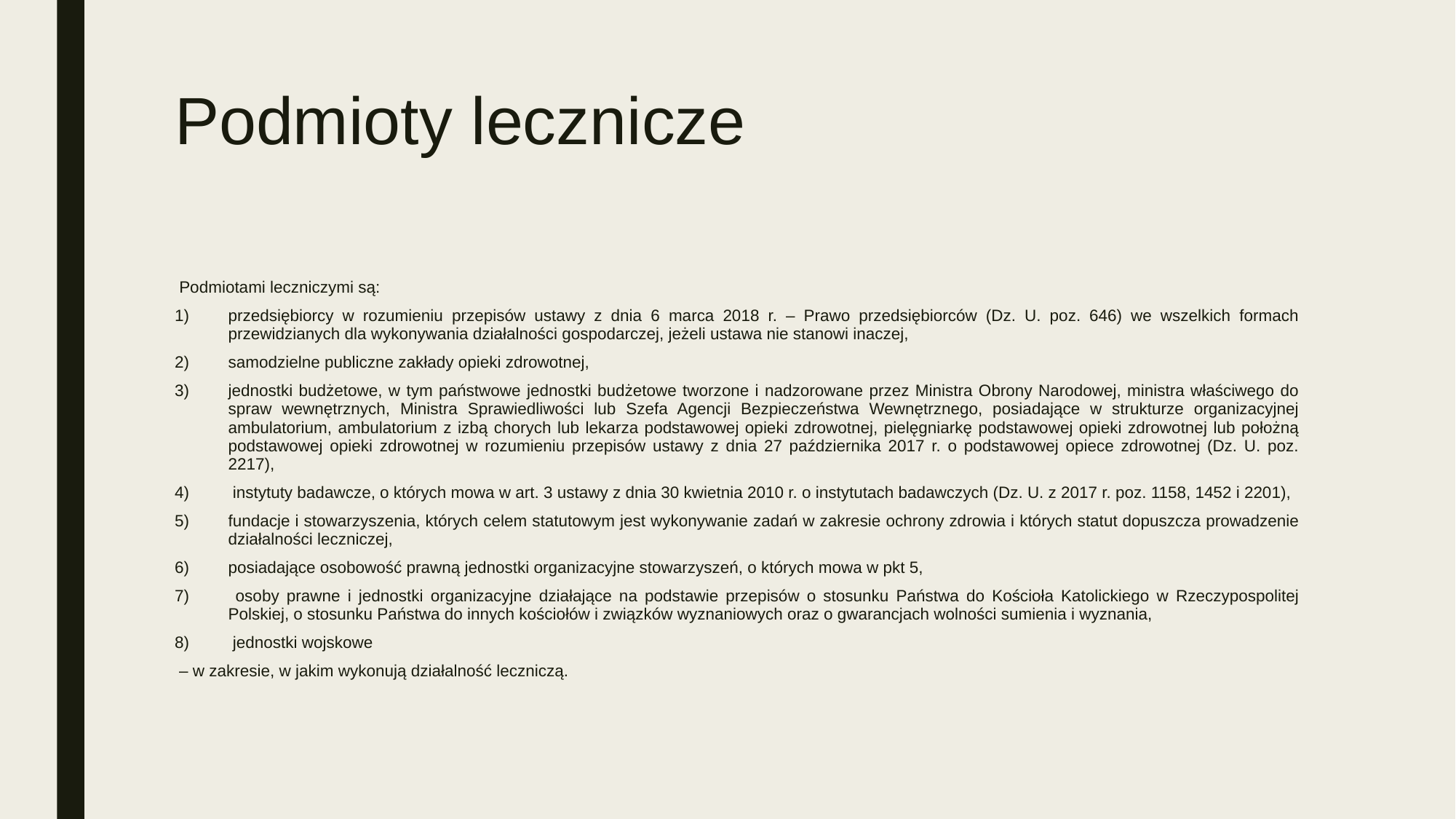

# Podmioty lecznicze
 Podmiotami leczniczymi są:
przedsiębiorcy w rozumieniu przepisów ustawy z dnia 6 marca 2018 r. – Prawo przedsiębiorców (Dz. U. poz. 646) we wszelkich formach przewidzianych dla wykonywania działalności gospodarczej, jeżeli ustawa nie stanowi inaczej,
samodzielne publiczne zakłady opieki zdrowotnej,
jednostki budżetowe, w tym państwowe jednostki budżetowe tworzone i nadzorowane przez Ministra Obrony Narodowej, ministra właściwego do spraw wewnętrznych, Ministra Sprawiedliwości lub Szefa Agencji Bezpieczeństwa Wewnętrznego, posiadające w strukturze organizacyjnej ambulatorium, ambulatorium z izbą chorych lub lekarza podstawowej opieki zdrowotnej, pielęgniarkę podstawowej opieki zdrowotnej lub położną podstawowej opieki zdrowotnej w rozumieniu przepisów ustawy z dnia 27 października 2017 r. o podstawowej opiece zdrowotnej (Dz. U. poz. 2217),
 instytuty badawcze, o których mowa w art. 3 ustawy z dnia 30 kwietnia 2010 r. o instytutach badawczych (Dz. U. z 2017 r. poz. 1158, 1452 i 2201),
fundacje i stowarzyszenia, których celem statutowym jest wykonywanie zadań w zakresie ochrony zdrowia i których statut dopuszcza prowadzenie działalności leczniczej,
posiadające osobowość prawną jednostki organizacyjne stowarzyszeń, o których mowa w pkt 5,
 osoby prawne i jednostki organizacyjne działające na podstawie przepisów o stosunku Państwa do Kościoła Katolickiego w Rzeczypospolitej Polskiej, o stosunku Państwa do innych kościołów i związków wyznaniowych oraz o gwarancjach wolności sumienia i wyznania,
 jednostki wojskowe
 – w zakresie, w jakim wykonują działalność leczniczą.